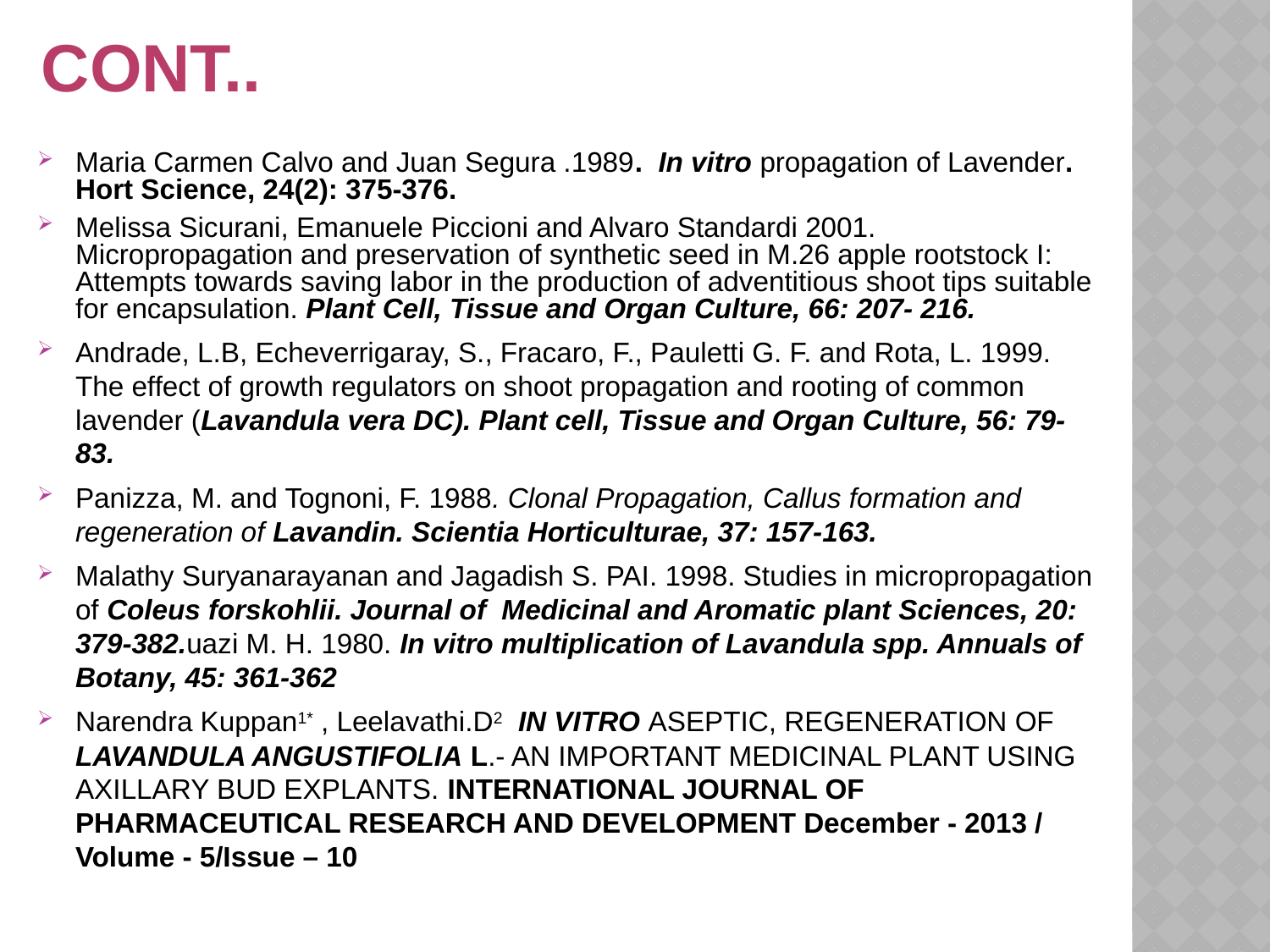

# Cont..

Maria Carmen Calvo and Juan Segura .1989.  In vitro propagation of Lavender.  Hort Science, 24(2): 375-376.
Melissa Sicurani, Emanuele Piccioni and Alvaro Standardi 2001. Micropropagation and preservation of synthetic seed in M.26 apple rootstock I: Attempts towards saving labor in the production of adventitious shoot tips suitable for encapsulation. Plant Cell, Tissue and Organ Culture, 66: 207- 216.
Andrade, L.B, Echeverrigaray, S., Fracaro, F., Pauletti G. F. and Rota, L. 1999. The effect of growth regulators on shoot propagation and rooting of common lavender (Lavandula vera DC). Plant cell, Tissue and Organ Culture, 56: 79-83.
Panizza, M. and Tognoni, F. 1988. Clonal Propagation, Callus formation and regeneration of Lavandin. Scientia Horticulturae, 37: 157-163.
Malathy Suryanarayanan and Jagadish S. PAI. 1998. Studies in micropropagation of Coleus forskohlii. Journal of  Medicinal and Aromatic plant Sciences, 20: 379-382.uazi M. H. 1980. In vitro multiplication of Lavandula spp. Annuals of Botany, 45: 361-362
Narendra Kuppan1* , Leelavathi.D2  IN VITRO ASEPTIC, REGENERATION OF  LAVANDULA ANGUSTIFOLIA L.- AN IMPORTANT MEDICINAL PLANT USING AXILLARY BUD EXPLANTS. INTERNATIONAL JOURNAL OF PHARMACEUTICAL RESEARCH AND DEVELOPMENT December - 2013 / Volume - 5/Issue – 10